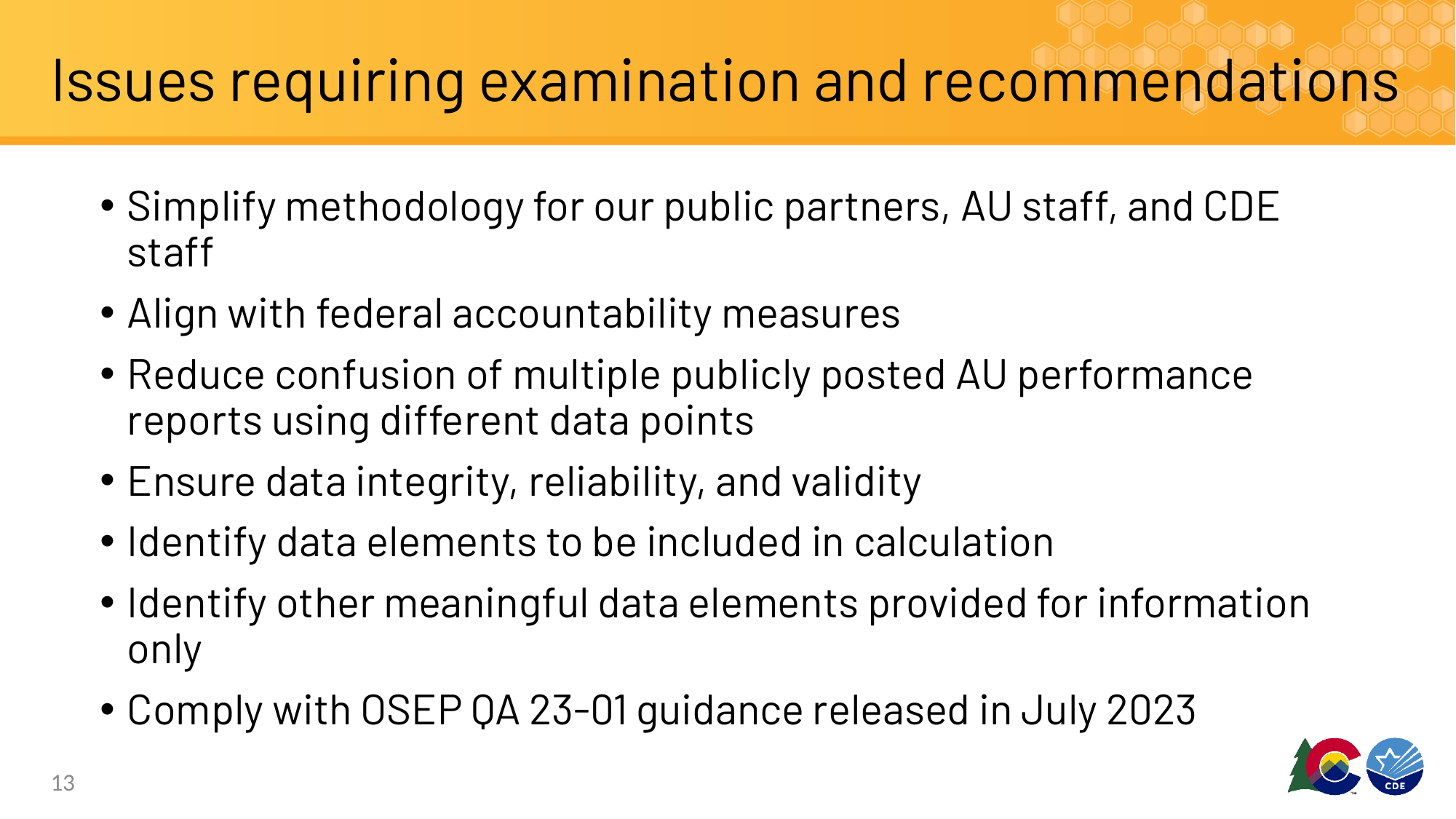

# Issues requiring examination and recommendations
Simplify methodology for our public partners, AU staff, and CDE staff
Align with federal accountability measures
Reduce confusion of multiple publicly posted AU performance reports using different data points
Ensure data integrity, reliability, and validity
Identify data elements to be included in calculation
Identify other meaningful data elements provided for information only
Comply with OSEP QA 23-01 guidance released in July 2023
13